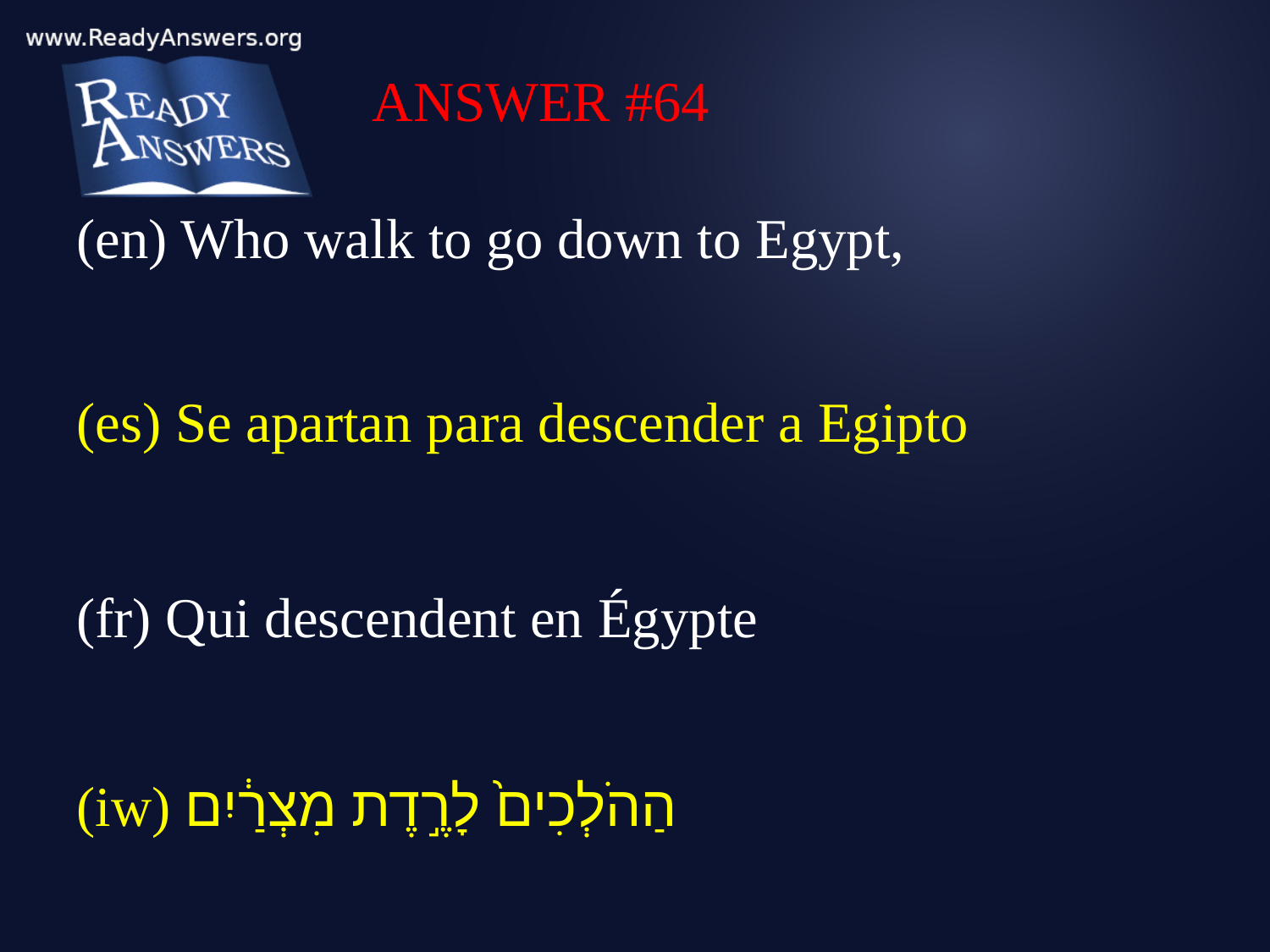

ANSWER #64
(en) Who walk to go down to Egypt,
(es) Se apartan para descender a Egipto
(fr) Qui descendent en Égypte
(iw) הַהֹלְכִים֙ לָרֶ֣דֶת מִצְרַ֔יִם